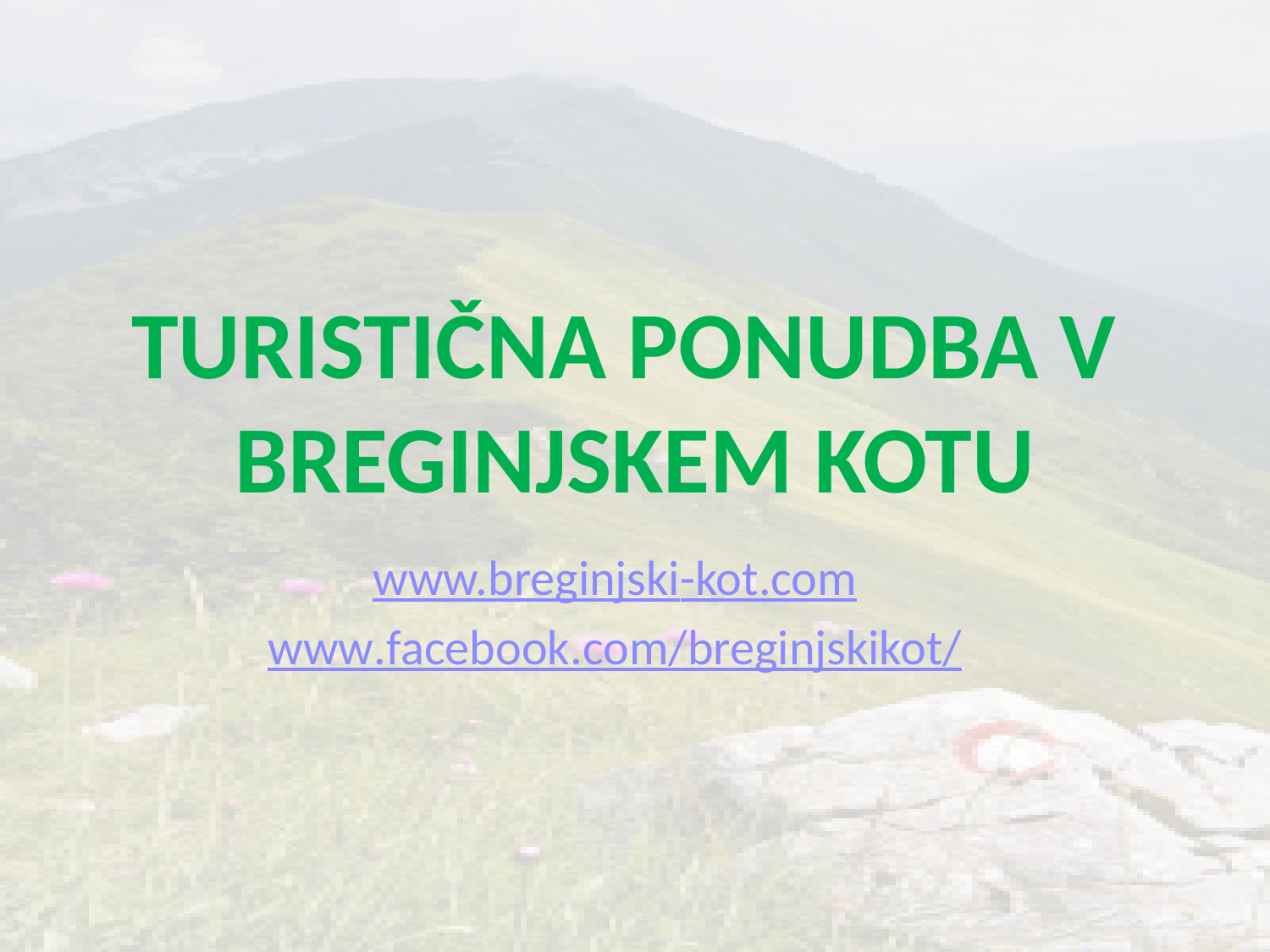

# TURISTIČNA PONUDBA V BREGINJSKEM KOTU
www.breginjski-kot.com
www.facebook.com/breginjskikot/